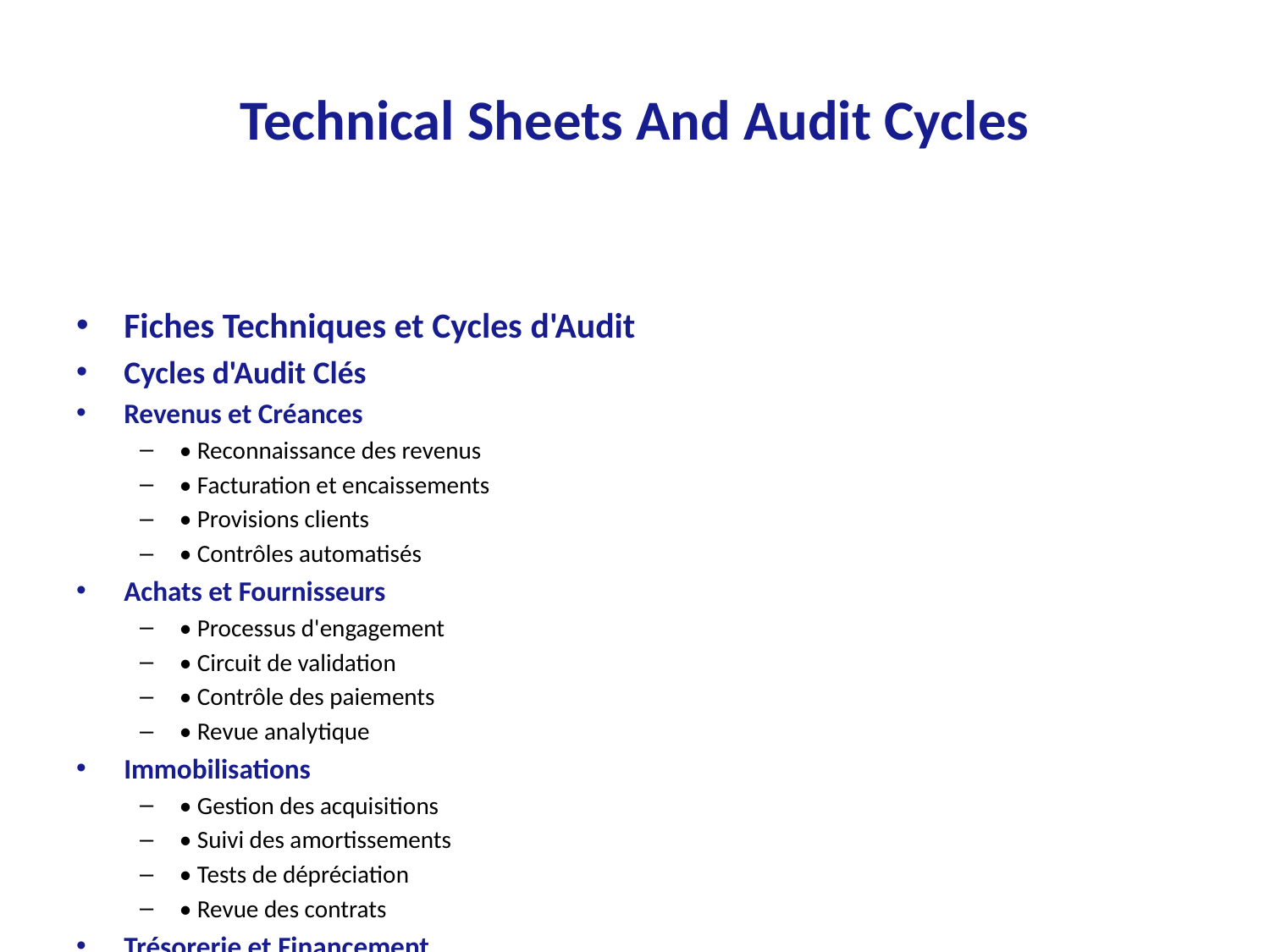

# Technical Sheets And Audit Cycles

Fiches Techniques et Cycles d'Audit
Cycles d'Audit Clés
Revenus et Créances
• Reconnaissance des revenus
• Facturation et encaissements
• Provisions clients
• Contrôles automatisés
Achats et Fournisseurs
• Processus d'engagement
• Circuit de validation
• Contrôle des paiements
• Revue analytique
Immobilisations
• Gestion des acquisitions
• Suivi des amortissements
• Tests de dépréciation
• Revue des contrats
Trésorerie et Financement
• Rapprochements bancaires
• Instruments financiers
• Gestion des flux
• Covenants bancaires
Approche Technique
Revue des Systèmes
• Architecture IT
• Contrôles généraux
• Tests applicatifs
• Sécurité des données
Analyse de Données
• Outils d'extraction
• Tests substantifs
• Analytics avancés
• Visualisation
Procédures Spécifiques
• Confirmations externes
• Inventaires physiques
• Cut-off testing
• Revue contractuelle
Points d'Attention Particuliers
Estimations Comptables
• Méthodologie d'évaluation
• Documentation support
• Tests de sensibilité
• Revue des hypothèses
Opérations Complexes
• Structuration
• Traitement comptable
• Documentation
• Validation technique
Documentation Technique
Programmes de Travail
• Objectifs d'audit
• Procédures détaillées
• Points d'attention
• Livrables attendus
Matrices de Contrôle
• Risques identifiés
• Contrôles clés
• Tests planifiés
• Conclusions
Outils et Technologies
Solutions Digitales
• Extraction de données
• Analyse automatisée
• Documentation digitale
• Collaboration en ligne
Méthodologie Innovante
• Approche data-driven
• Contrôles continus
• Reporting en temps réel
• Alertes automatiques